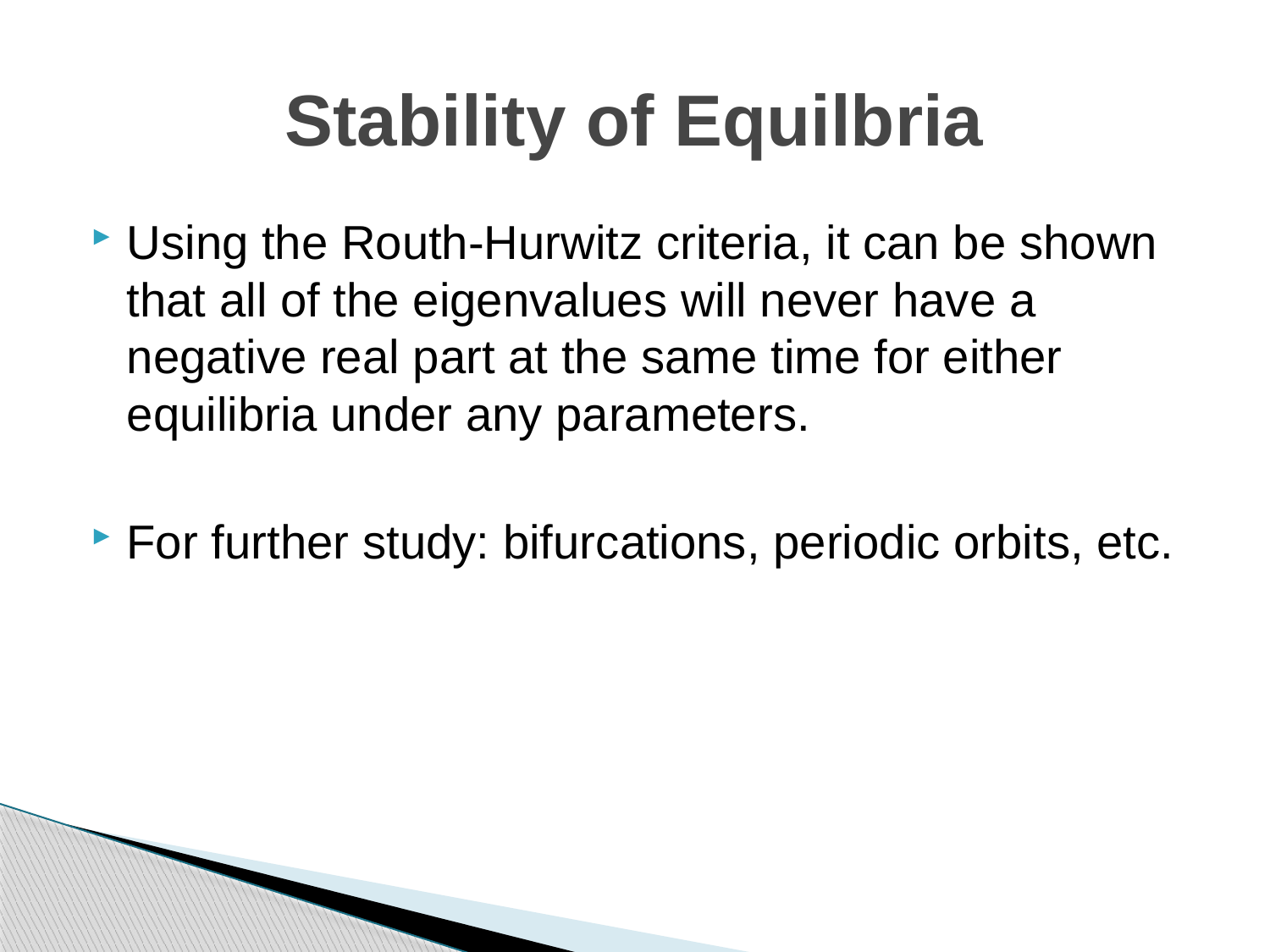

# Stability of Equilbria
Using the Routh-Hurwitz criteria, it can be shown that all of the eigenvalues will never have a negative real part at the same time for either equilibria under any parameters.

For further study: bifurcations, periodic orbits, etc.